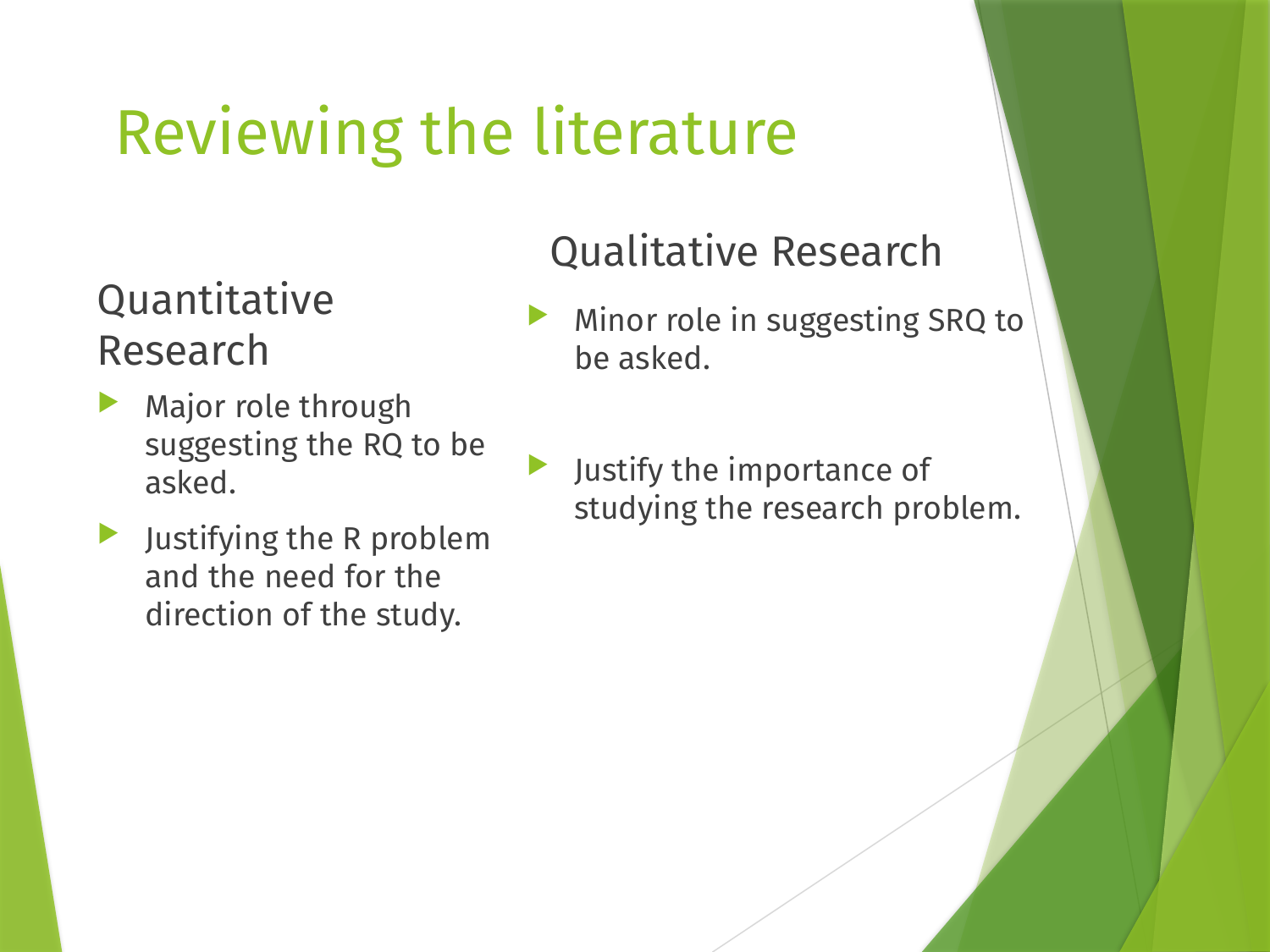

# Reviewing the literature
Qualitative Research
Minor role in suggesting SRQ to be asked.

Justify the importance of studying the research problem.
Quantitative Research
Major role through suggesting the RQ to be asked.
Justifying the R problem and the need for the direction of the study.